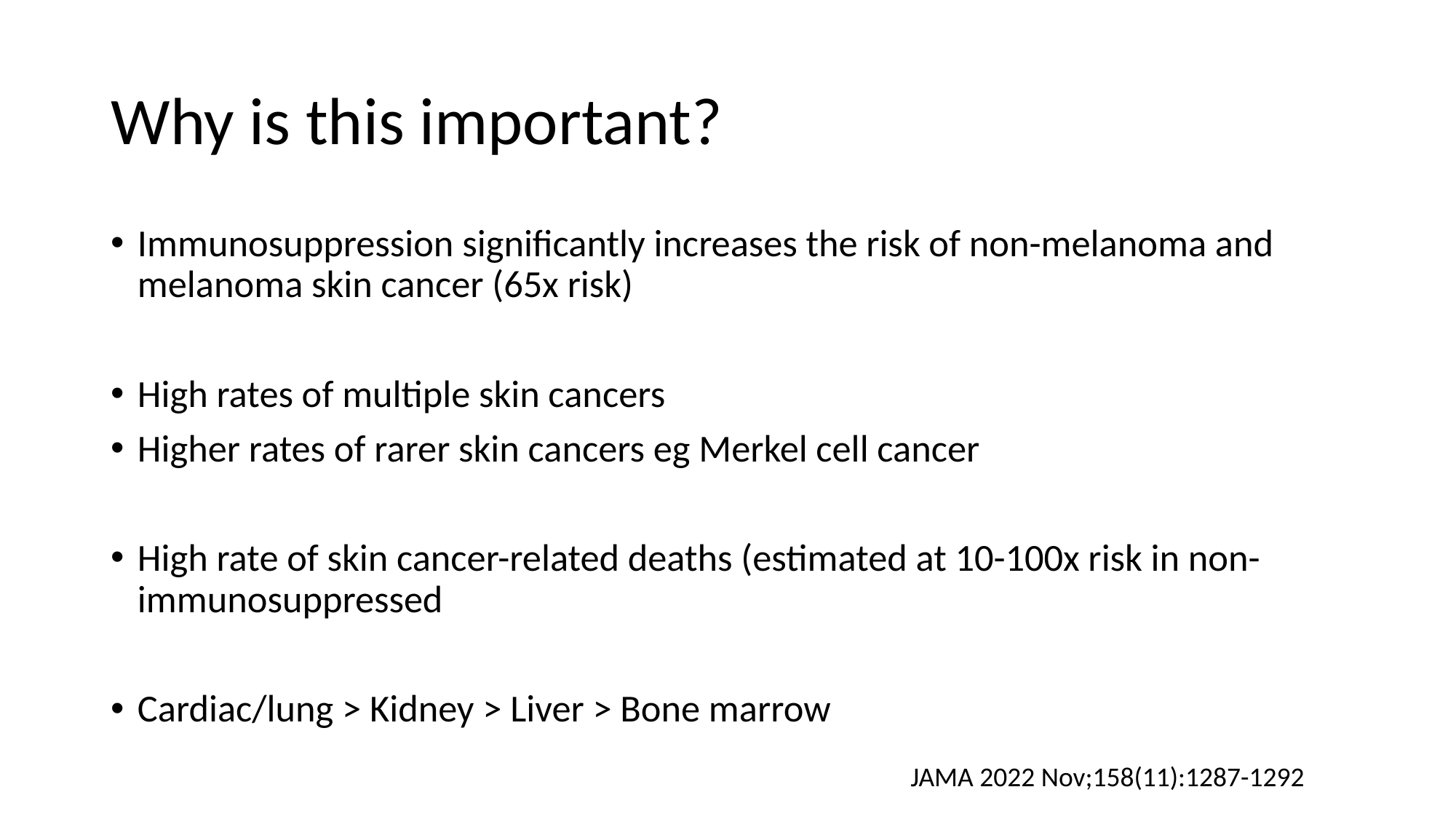

# Why is this important?
Immunosuppression significantly increases the risk of non-melanoma and melanoma skin cancer (65x risk)

High rates of multiple skin cancers
Higher rates of rarer skin cancers eg Merkel cell cancer

High rate of skin cancer-related deaths (estimated at 10-100x risk in non-immunosuppressed

Cardiac/lung > Kidney > Liver > Bone marrow

JAMA 2022 Nov;158(11):1287-1292